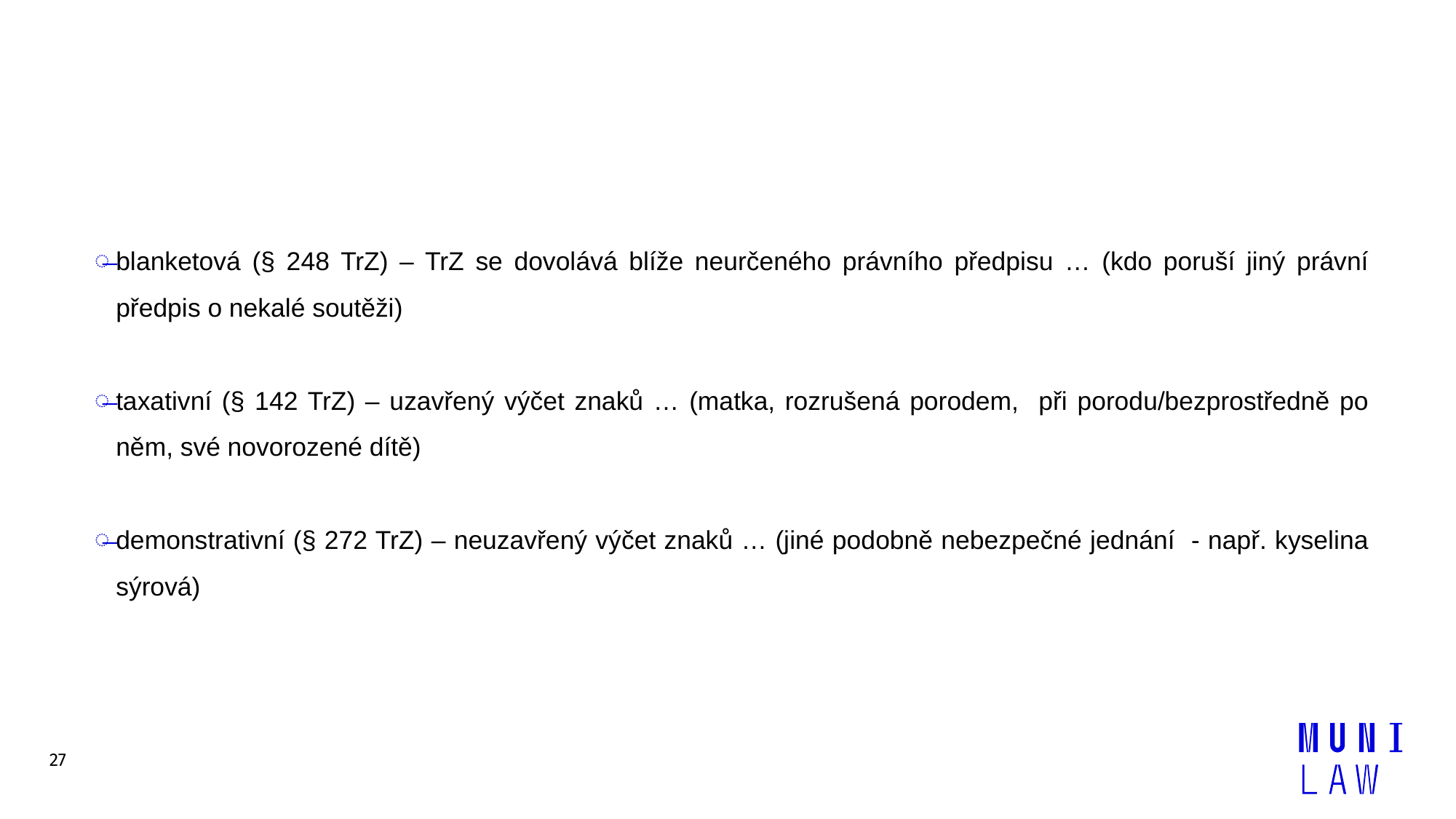

#

blanketová (§ 248 TrZ) – TrZ se dovolává blíže neurčeného právního předpisu … (kdo poruší jiný právní předpis o nekalé soutěži)

taxativní (§ 142 TrZ) – uzavřený výčet znaků … (matka, rozrušená porodem,  při porodu/bezprostředně po něm, své novorozené dítě)

demonstrativní (§ 272 TrZ) – neuzavřený výčet znaků … (jiné podobně nebezpečné jednání  - např. kyselina sýrová)

27